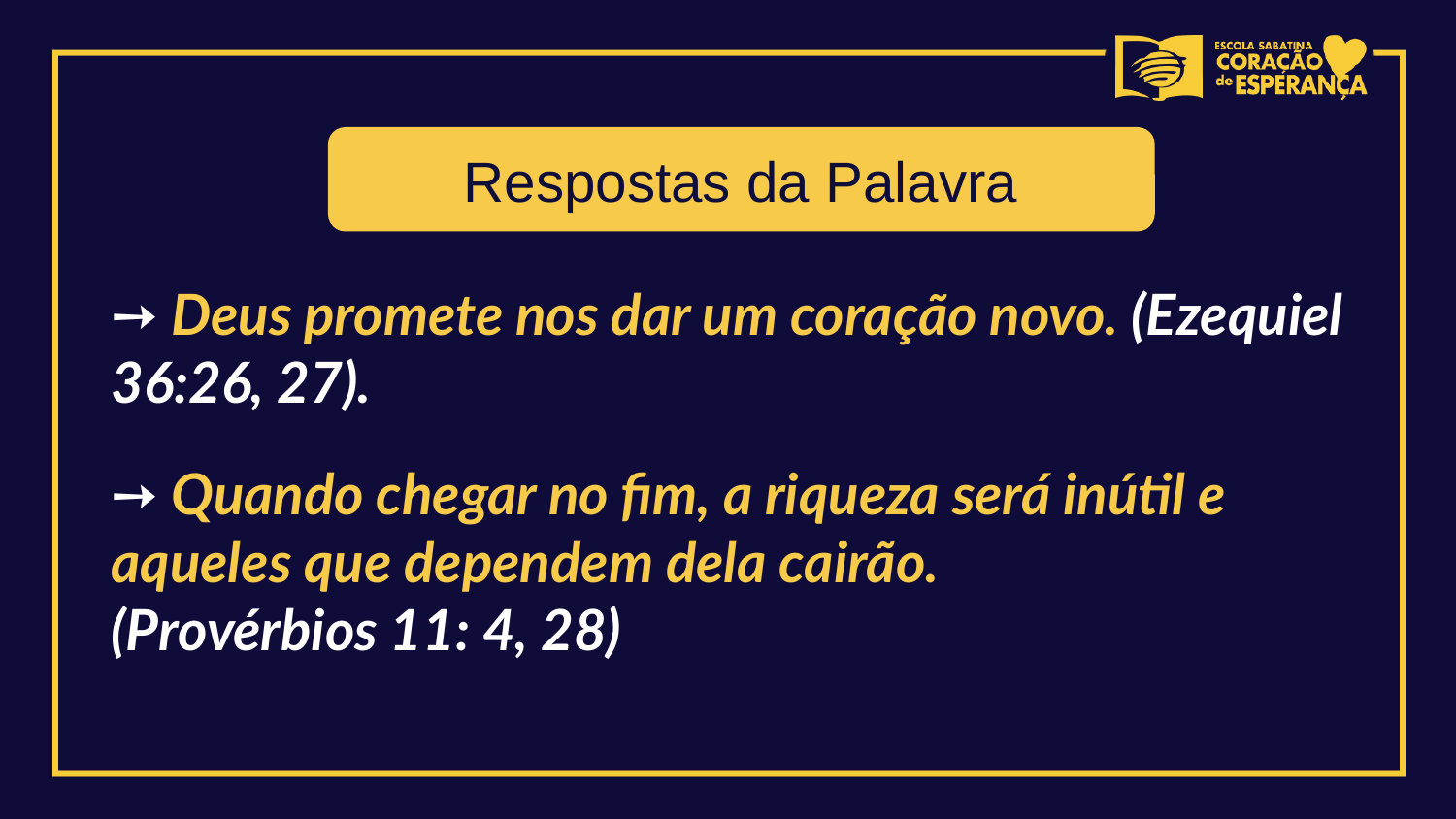

Respostas da Palavra
➙ Deus promete nos dar um coração novo. (Ezequiel 36:26, 27).
➙ Quando chegar no fim, a riqueza será inútil e aqueles que dependem dela cairão.
(Provérbios 11: 4, 28)